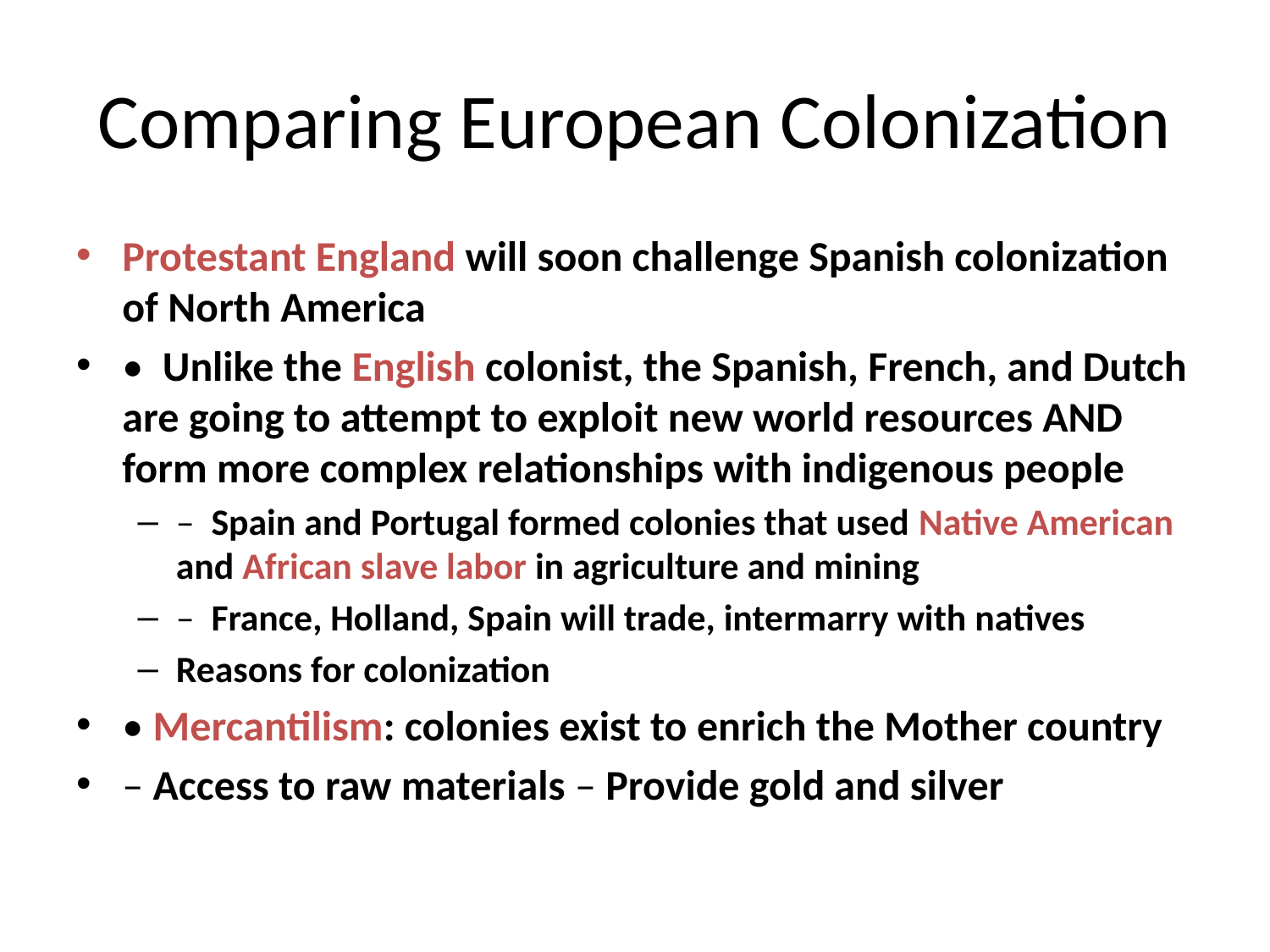

# Comparing European Colonization
Protestant England will soon challenge Spanish colonization of North America
•  Unlike the English colonist, the Spanish, French, and Dutch are going to attempt to exploit new world resources AND form more complex relationships with indigenous people
–  Spain and Portugal formed colonies that used Native American and African slave labor in agriculture and mining
–  France, Holland, Spain will trade, intermarry with natives
Reasons for colonization
• Mercantilism: colonies exist to enrich the Mother country
– Access to raw materials – Provide gold and silver